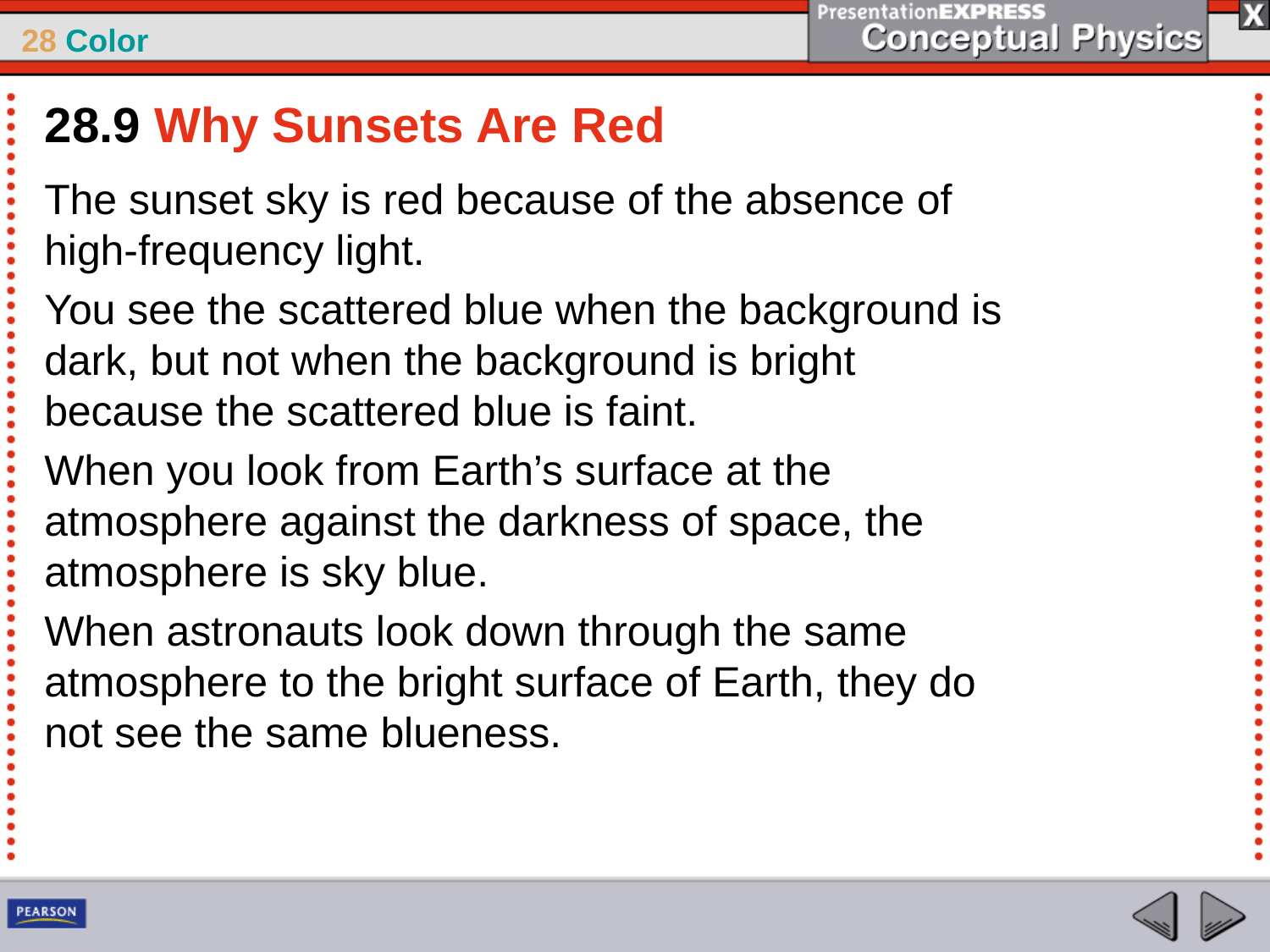

28.9 Why Sunsets Are Red
The sunset sky is red because of the absence of high-frequency light.
You see the scattered blue when the background is dark, but not when the background is bright because the scattered blue is faint.
When you look from Earth’s surface at the atmosphere against the darkness of space, the atmosphere is sky blue.
When astronauts look down through the same atmosphere to the bright surface of Earth, they do not see the same blueness.